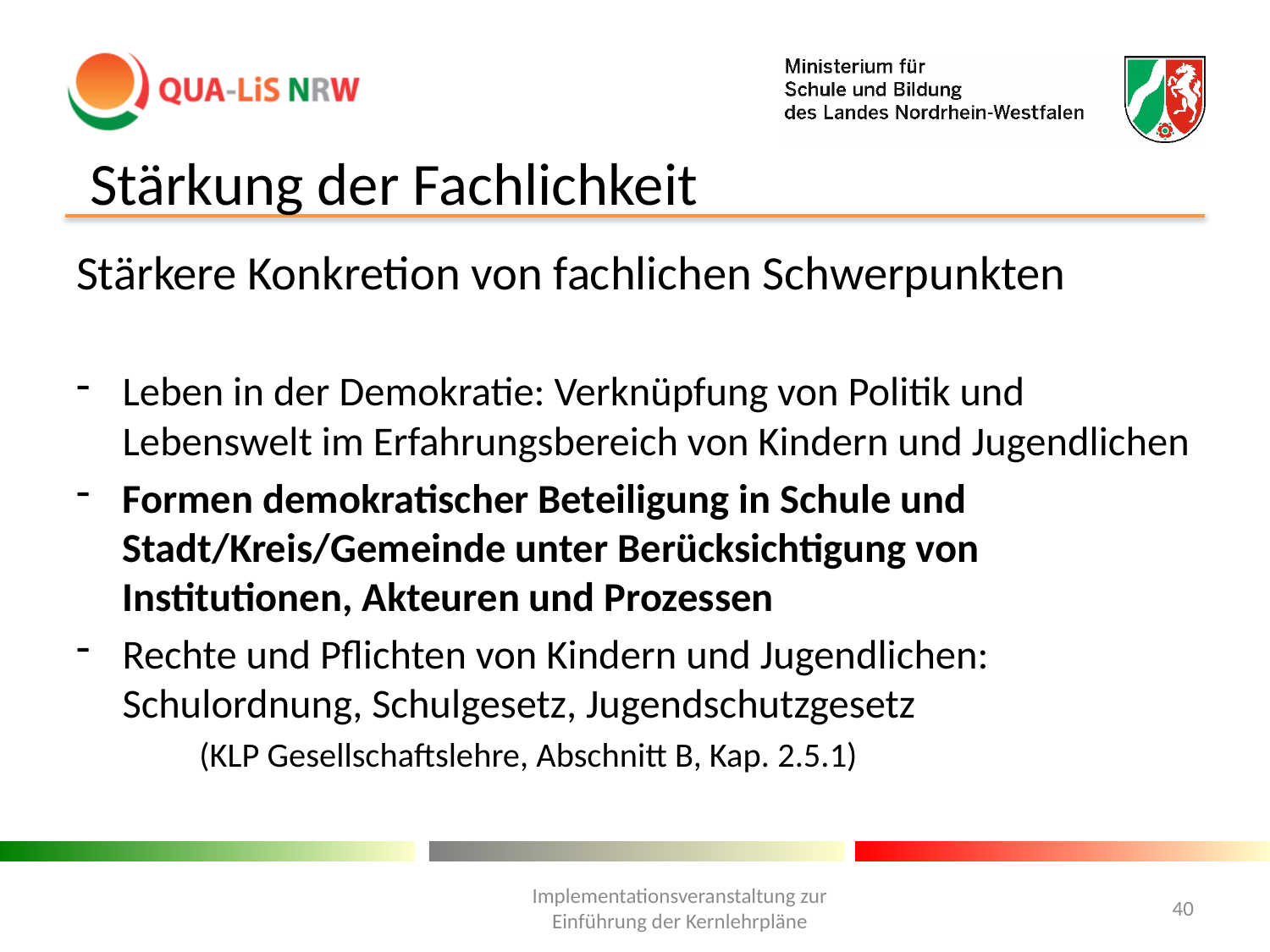

# Stärkung der Fachlichkeit
Stärkere Konkretion von fachlichen Schwerpunkten

Leben in der Demokratie: Verknüpfung von Politik und Lebenswelt im Erfahrungsbereich von Kindern und Jugendlichen
Formen demokratischer Beteiligung in Schule und Stadt/Kreis/Gemeinde unter Berücksichtigung von Institutionen, Akteuren und Prozessen
Rechte und Pflichten von Kindern und Jugendlichen: Schulordnung, Schulgesetz, Jugendschutzgesetz
			(KLP Gesellschaftslehre, Abschnitt B, Kap. 2.5.1)

Implementationsveranstaltung zur Einführung der Kernlehrpläne
40